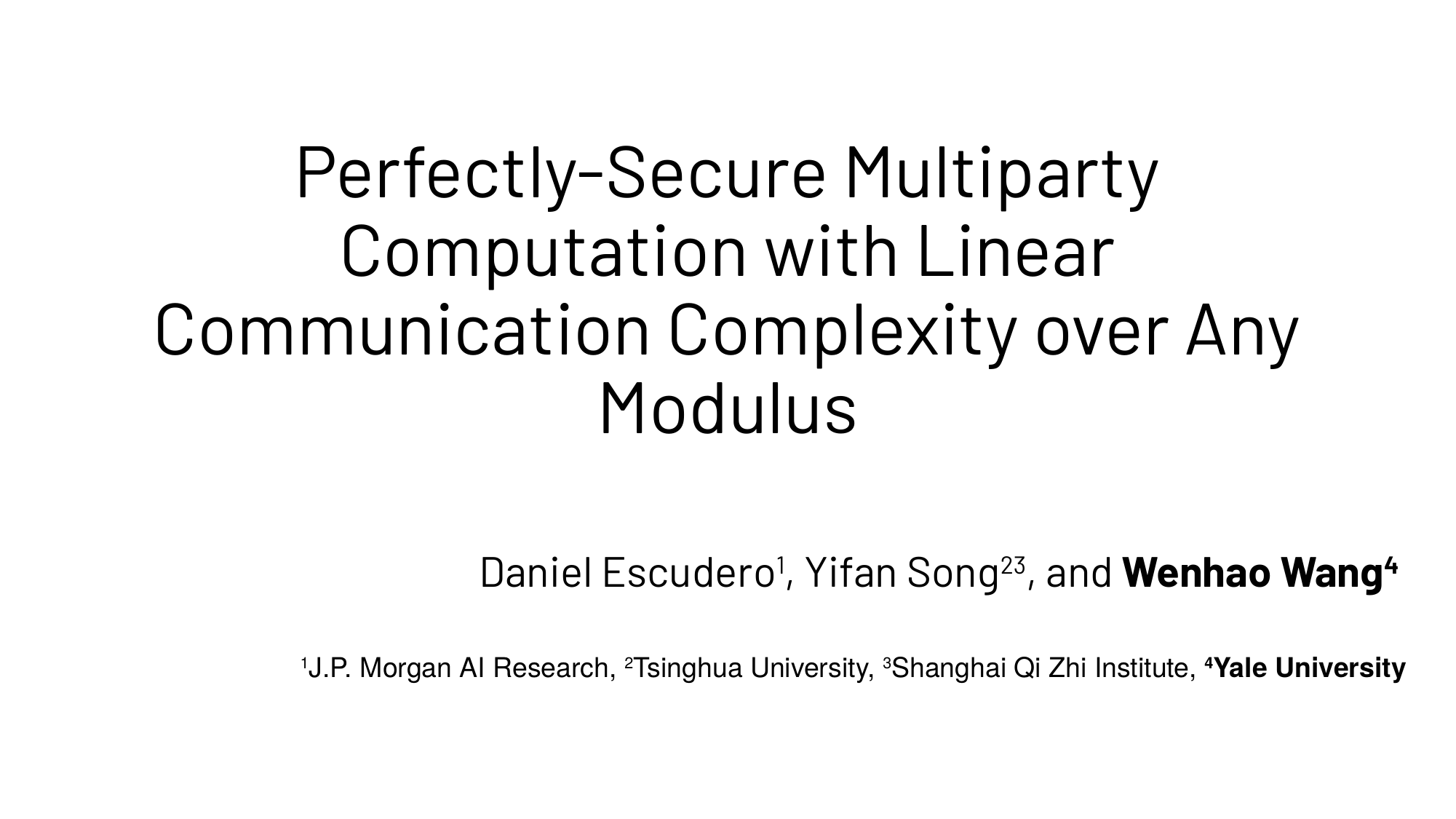

# Perfectly-Secure Multiparty Computation with Linear Communication Complexity over Any Modulus
Daniel Escudero1, Yifan Song23, and Wenhao Wang4
1J.P. Morgan AI Research, 2Tsinghua University, 3Shanghai Qi Zhi Institute, 4Yale University